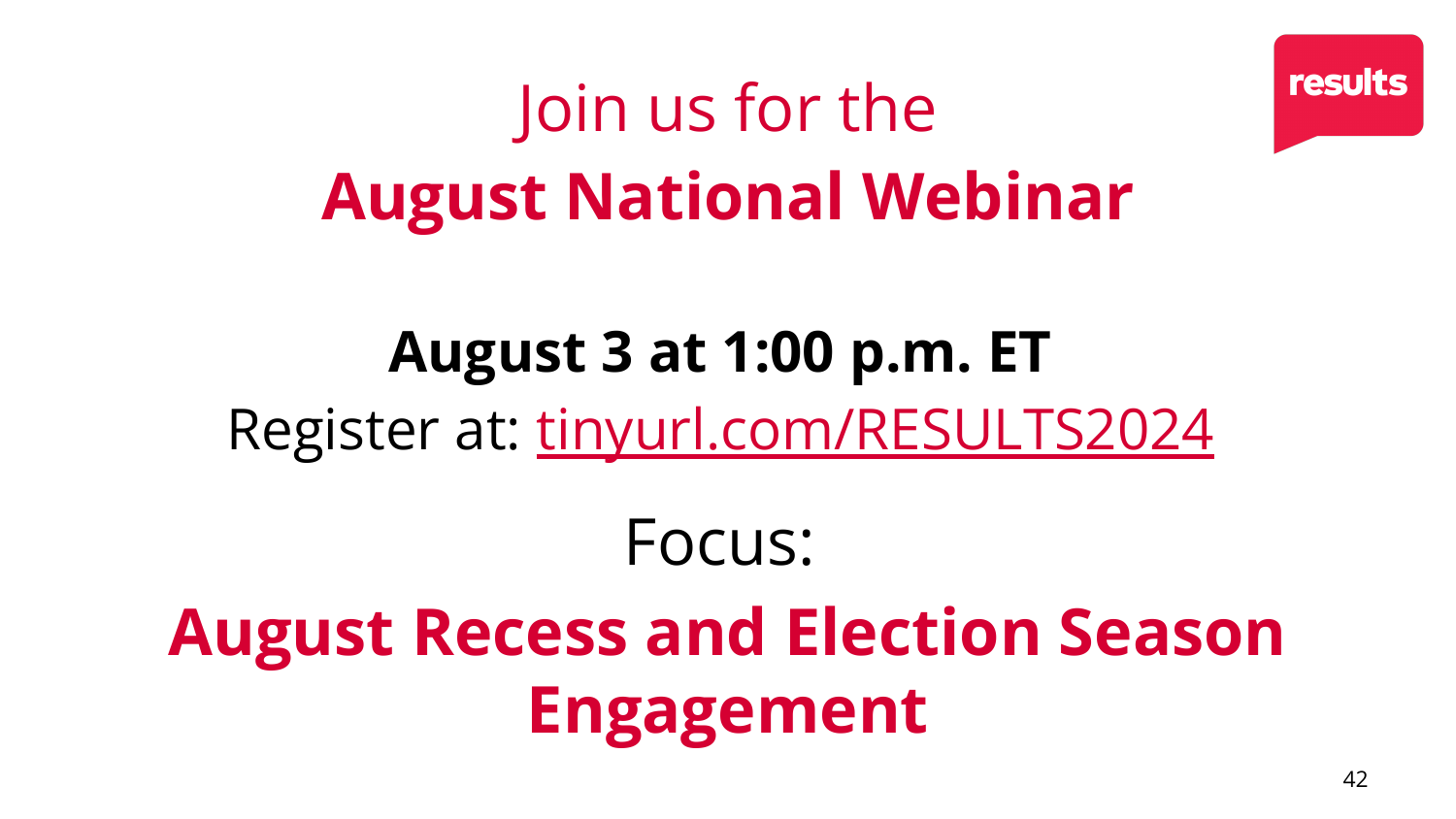

# Join us for the August National Webinar
August 3 at 1:00 p.m. ET 
Register at: tinyurl.com/RESULTS2024
Focus:
August Recess and Election Season Engagement
42